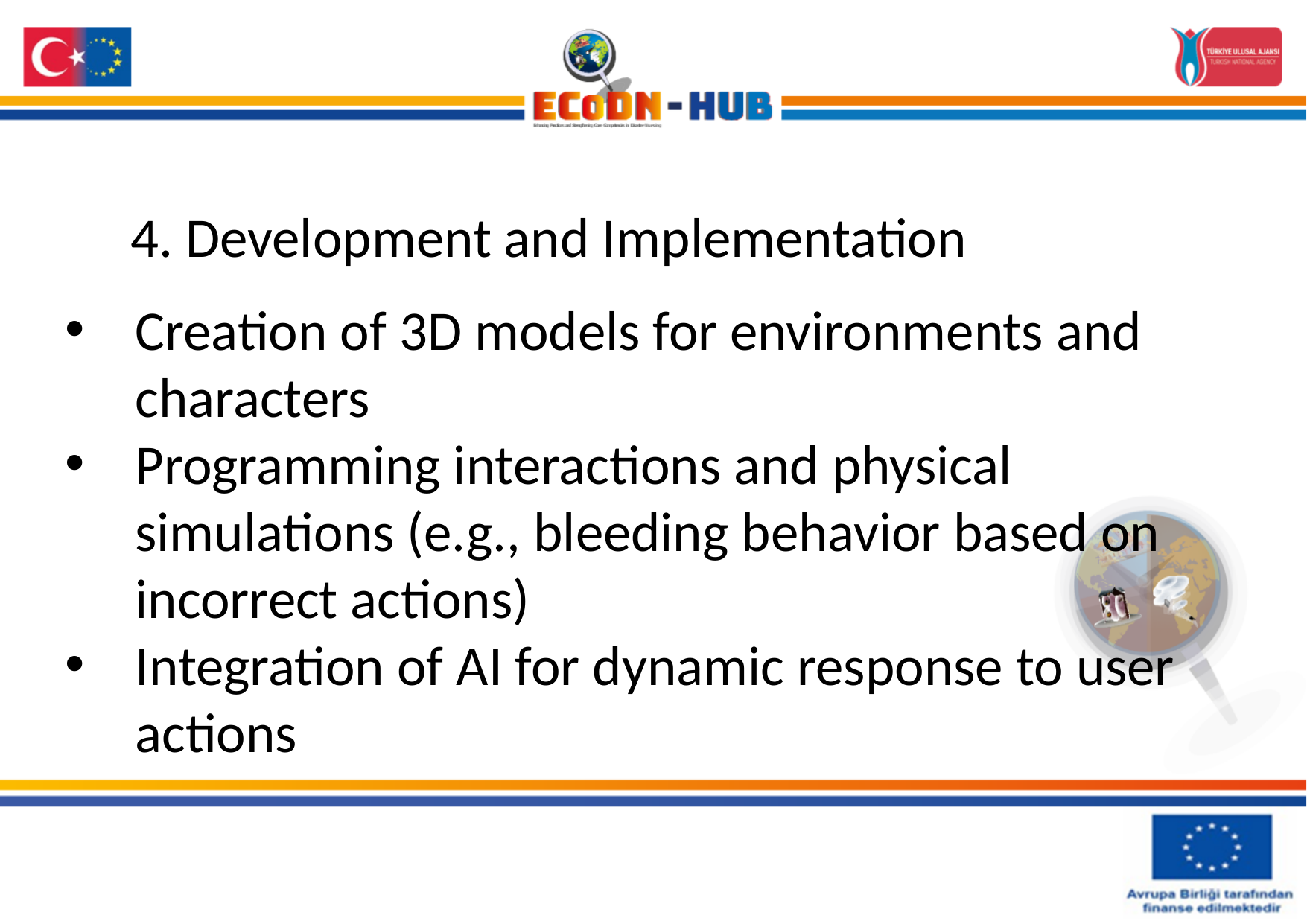

# 4. Development and Implementation
Creation of 3D models for environments and characters
Programming interactions and physical simulations (e.g., bleeding behavior based on incorrect actions)
Integration of AI for dynamic response to user actions